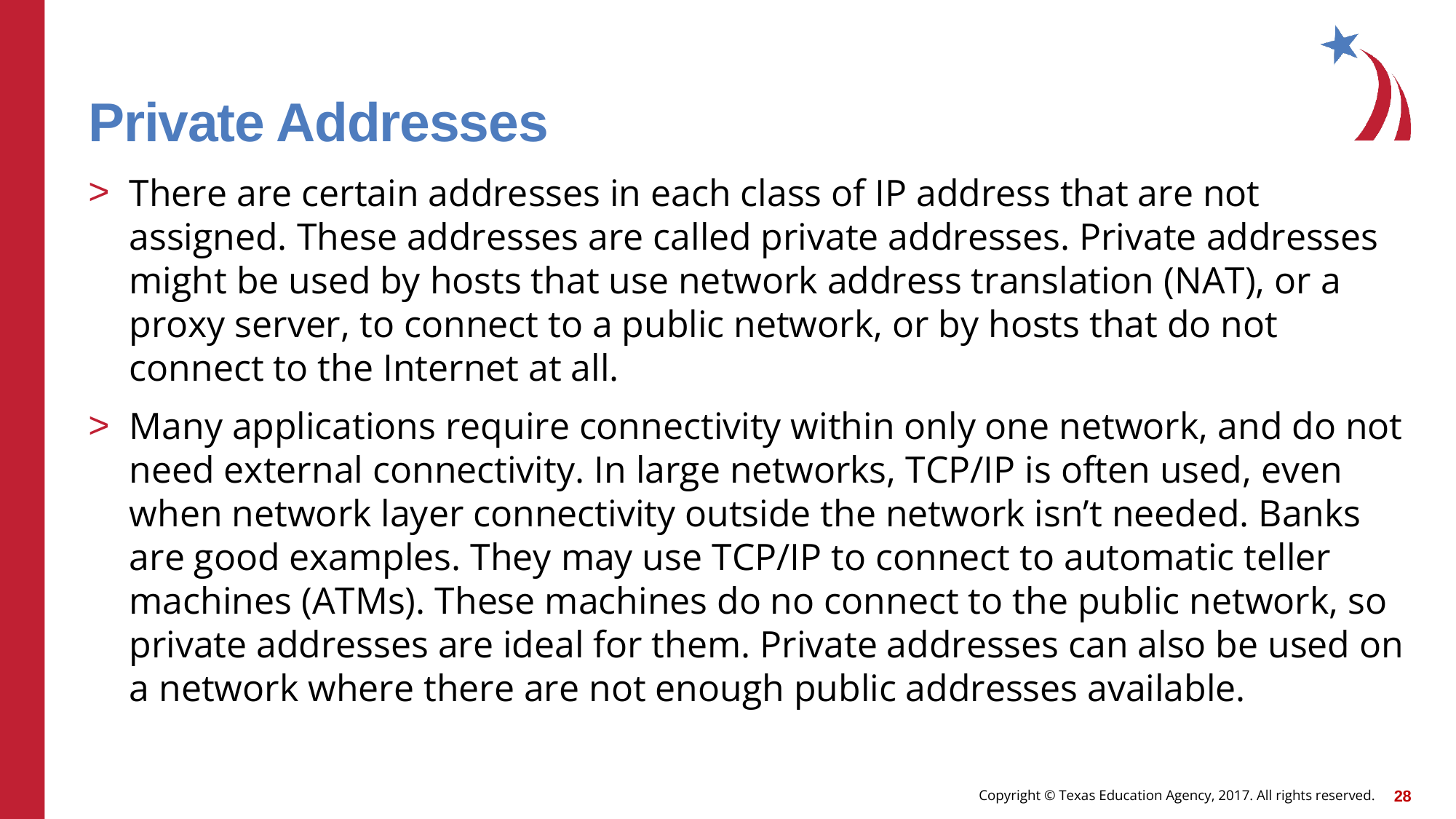

# Private Addresses
There are certain addresses in each class of IP address that are not assigned. These addresses are called private addresses. Private addresses might be used by hosts that use network address translation (NAT), or a proxy server, to connect to a public network, or by hosts that do not connect to the Internet at all.
Many applications require connectivity within only one network, and do not need external connectivity. In large networks, TCP/IP is often used, even when network layer connectivity outside the network isn’t needed. Banks are good examples. They may use TCP/IP to connect to automatic teller machines (ATMs). These machines do no connect to the public network, so private addresses are ideal for them. Private addresses can also be used on a network where there are not enough public addresses available.